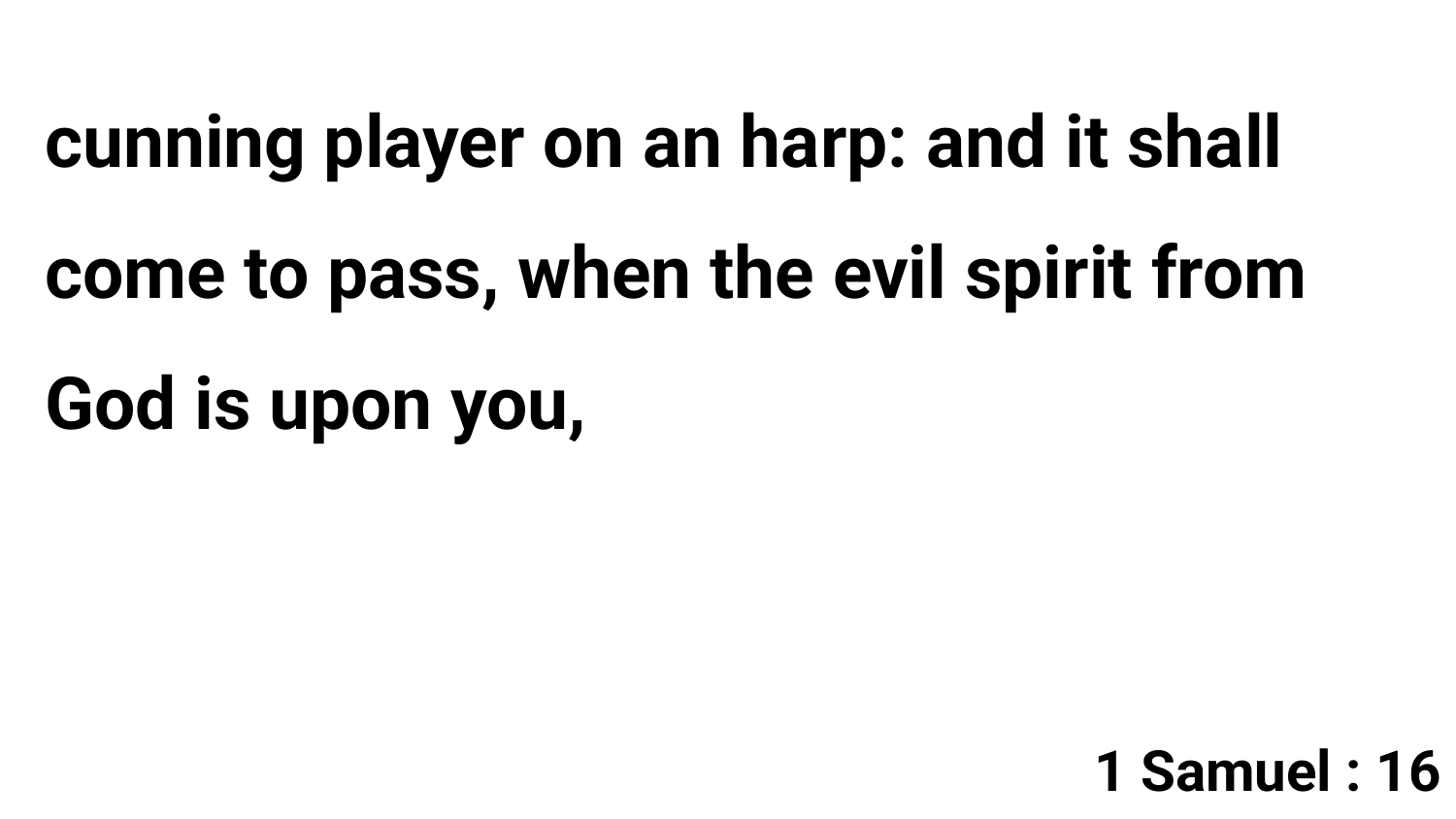

cunning player on an harp: and it shall come to pass, when the evil spirit from God is upon you,
1 Samuel : 16